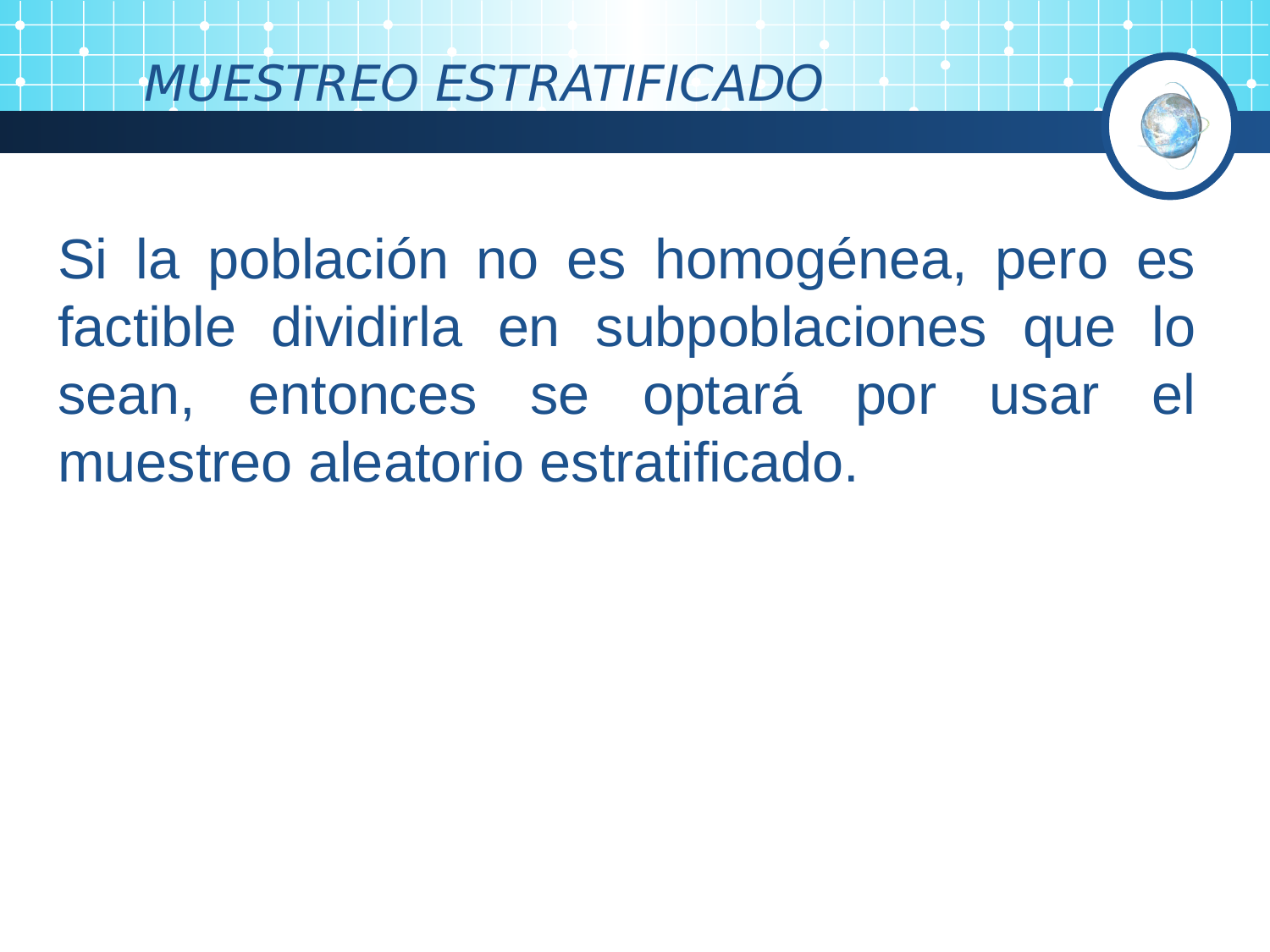

MUESTREO ESTRATIFICADO
Si la población no es homogénea, pero es factible dividirla en subpoblaciones que lo sean, entonces se optará por usar el muestreo aleatorio estratificado.